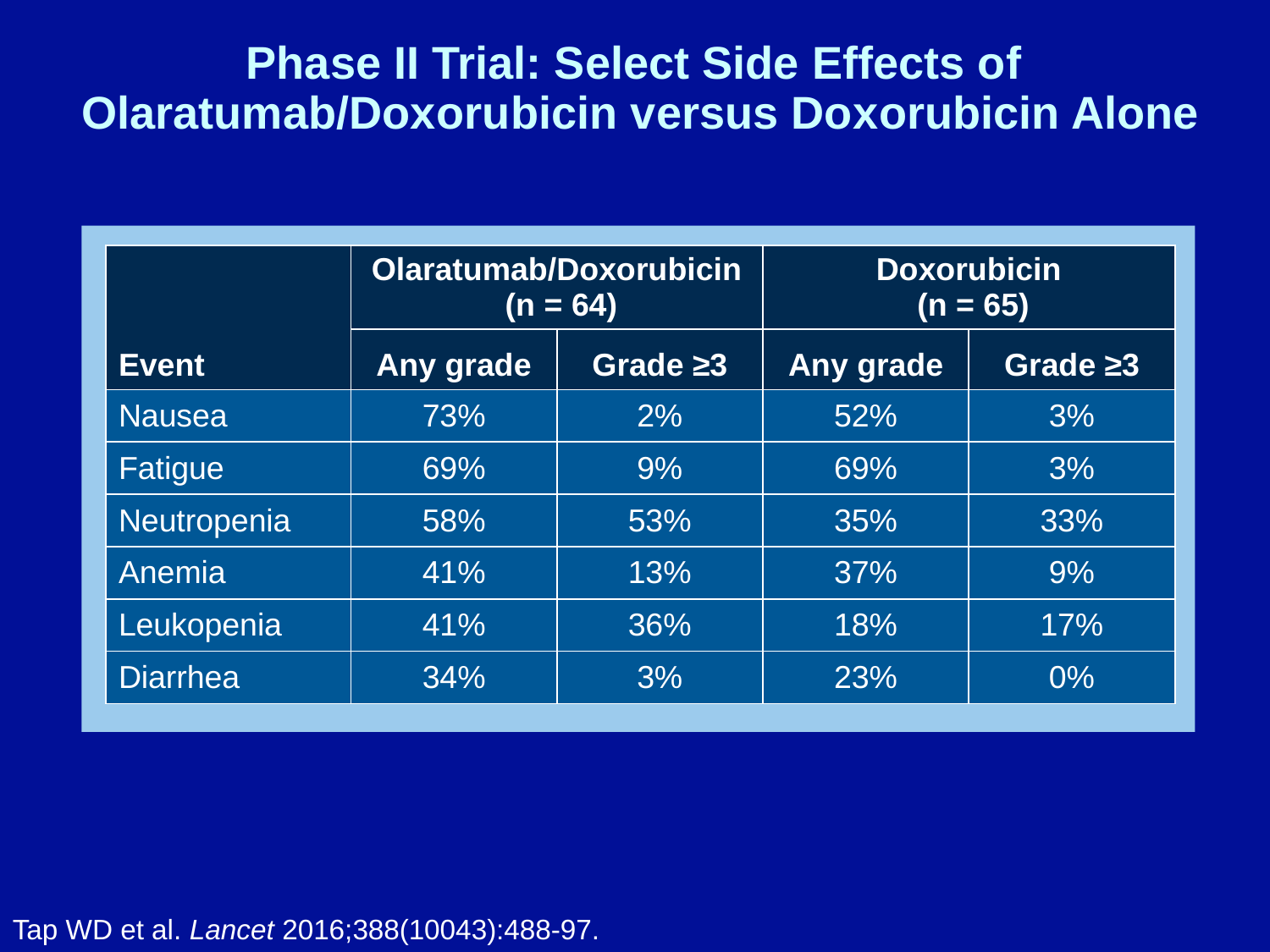

# Phase II Trial: Select Side Effects of Olaratumab/Doxorubicin versus Doxorubicin Alone

| Event | Olaratumab/Doxorubicin (n = 64) |  | Doxorubicin (n = 65) |  |
| --- | --- | --- | --- | --- |
|  | Any grade | Grade ≥3 | Any grade | Grade ≥3 |
| Nausea | 73% | 2% | 52% | 3% |
| Fatigue | 69% | 9% | 69% | 3% |
| Neutropenia | 58% | 53% | 35% | 33% |
| Anemia | 41% | 13% | 37% | 9% |
| Leukopenia | 41% | 36% | 18% | 17% |
| Diarrhea | 34% | 3% | 23% | 0% |
Tap WD et al. Lancet 2016;388(10043):488-97.